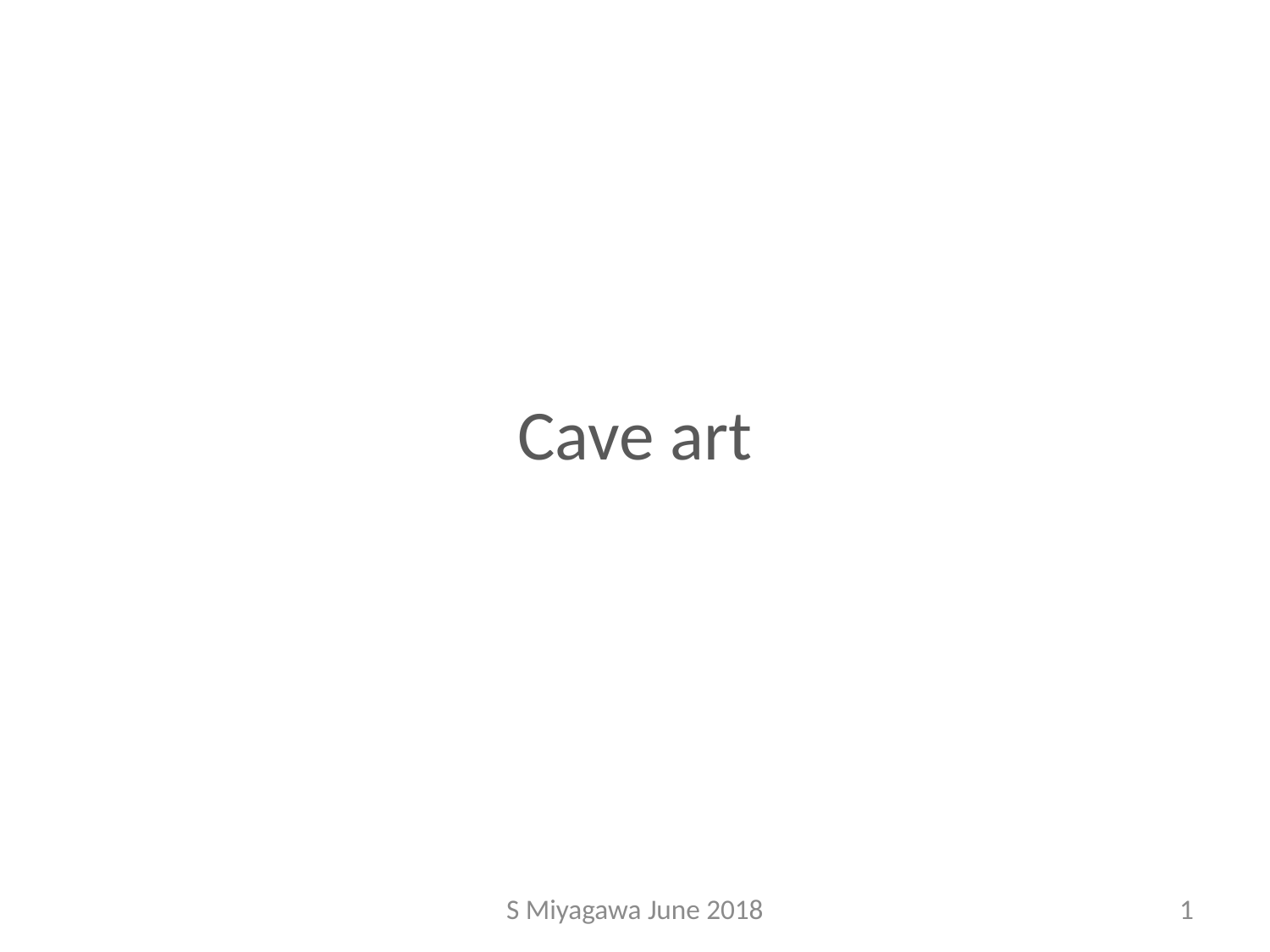

#

Cave art
S Miyagawa June 2018
1